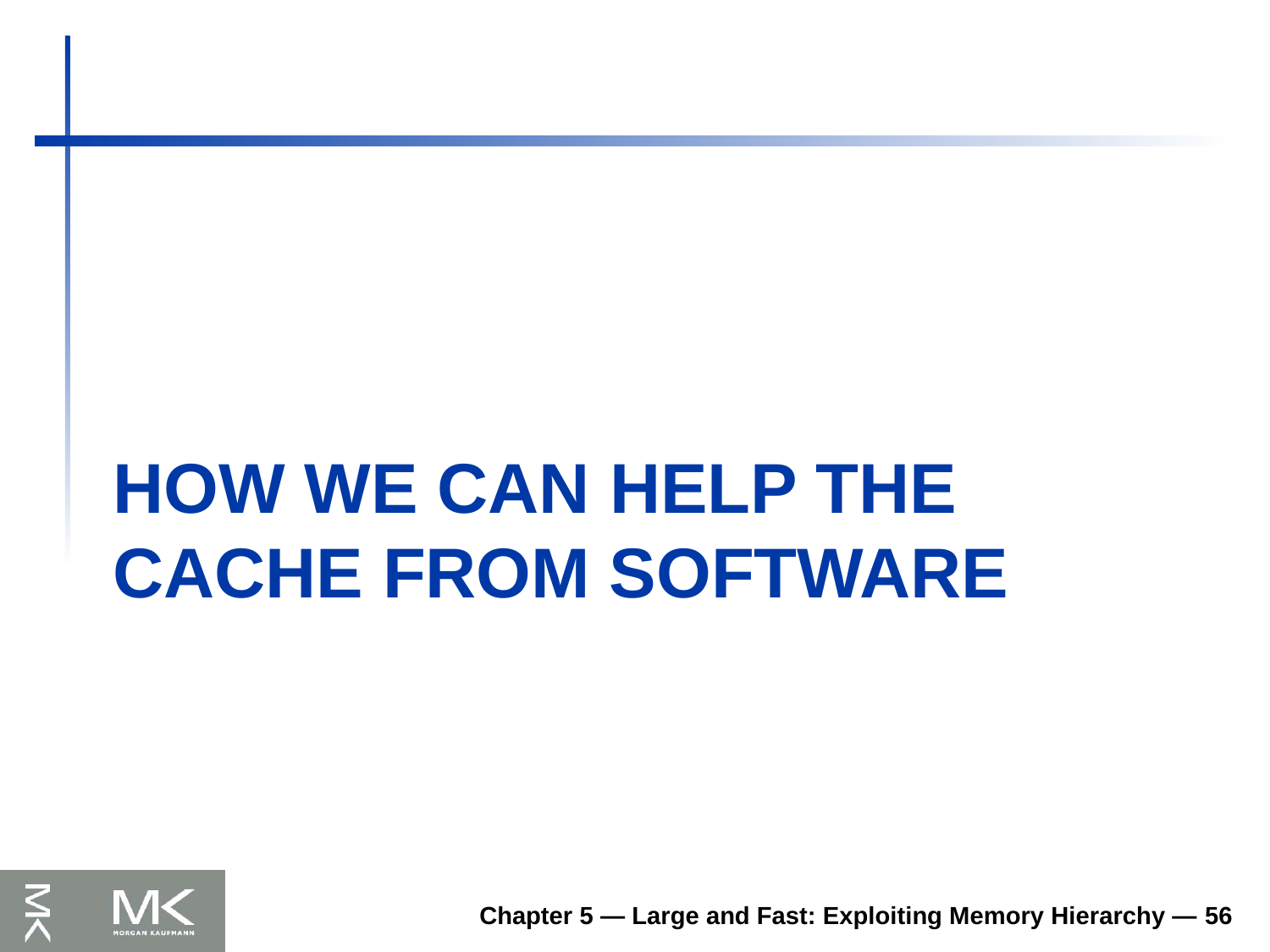

# HOW WE can help the cache from software
Chapter 5 — Large and Fast: Exploiting Memory Hierarchy — 56